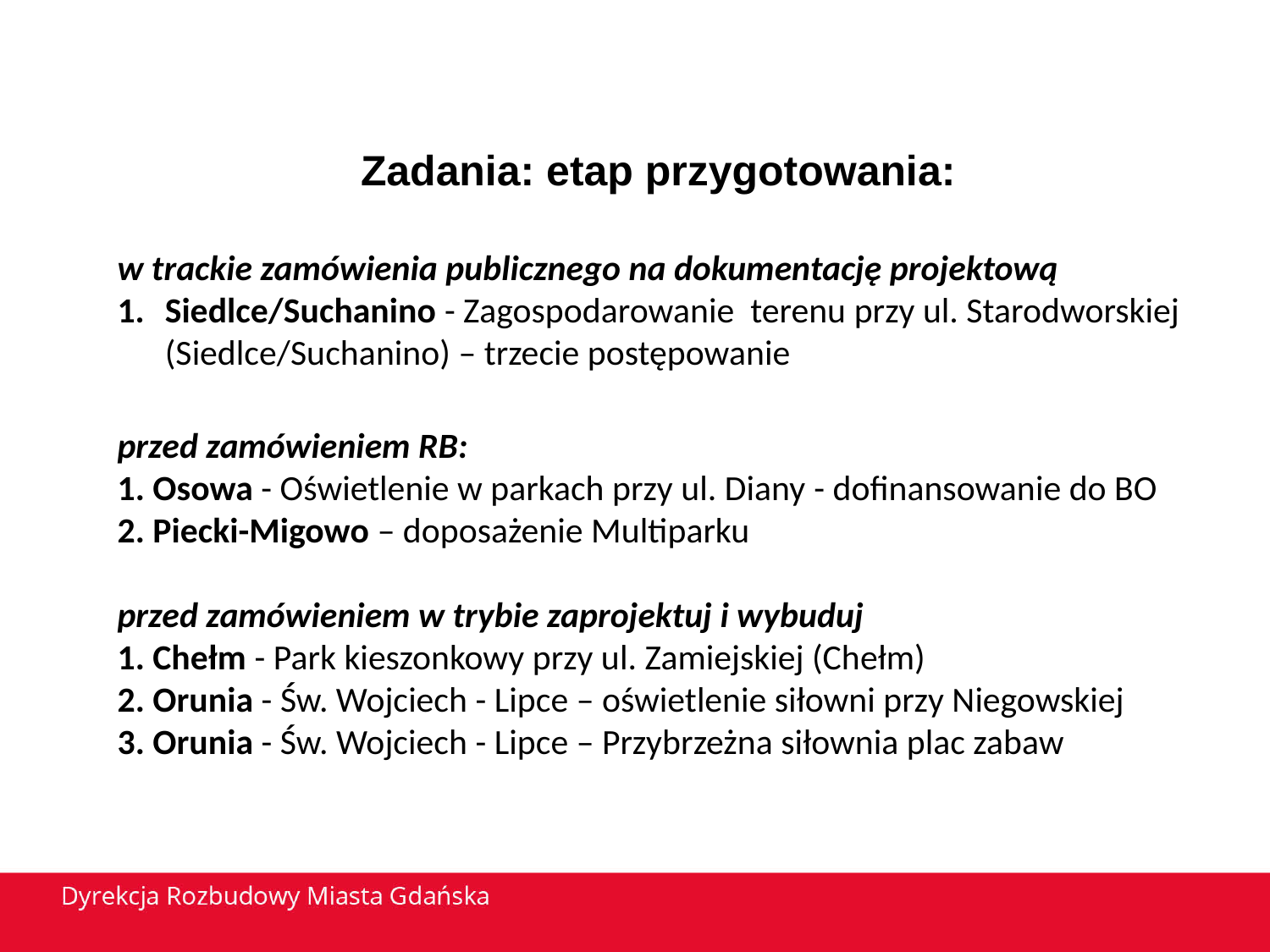

Zadania: etap przygotowania:

w trackie zamówienia publicznego na dokumentację projektową
Siedlce/Suchanino - Zagospodarowanie  terenu przy ul. Starodworskiej (Siedlce/Suchanino) – trzecie postępowanie

przed zamówieniem RB:
1. Osowa - Oświetlenie w parkach przy ul. Diany - dofinansowanie do BO
2. Piecki-Migowo – doposażenie Multiparku

przed zamówieniem w trybie zaprojektuj i wybuduj
1. Chełm - Park kieszonkowy przy ul. Zamiejskiej (Chełm)
2. Orunia - Św. Wojciech - Lipce – oświetlenie siłowni przy Niegowskiej
3. Orunia - Św. Wojciech - Lipce – Przybrzeżna siłownia plac zabaw